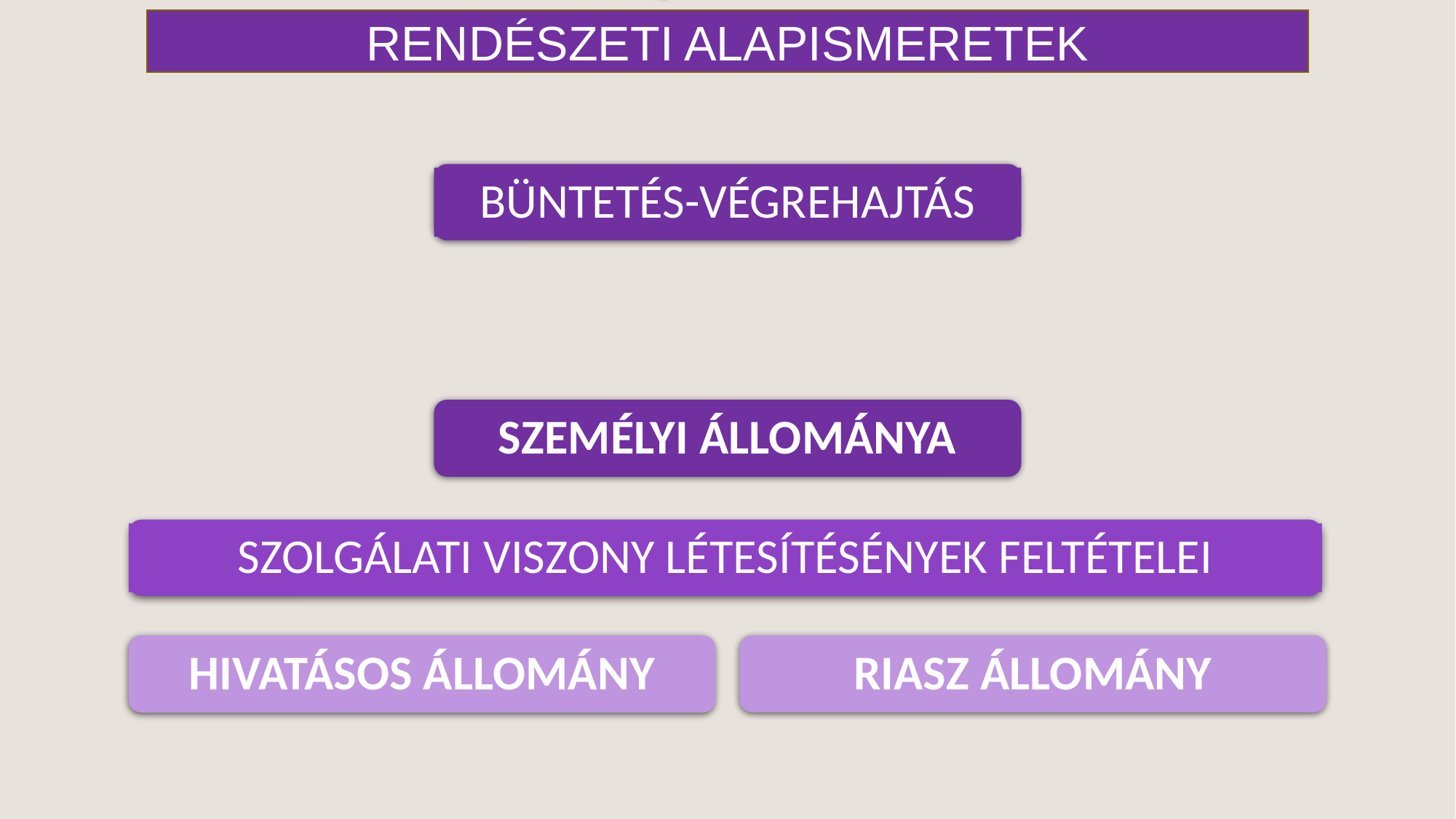

RENDÉSZETI ALAPISMERETEK

BÜNTETÉS-VÉGREHAJTÁS

SZEMÉLYI ÁLLOMÁNYA

SZOLGÁLATI VISZONY LÉTESÍTÉSÉNYEK FELTÉTELEI

RIASZ ÁLLOMÁNY

HIVATÁSOS ÁLLOMÁNY